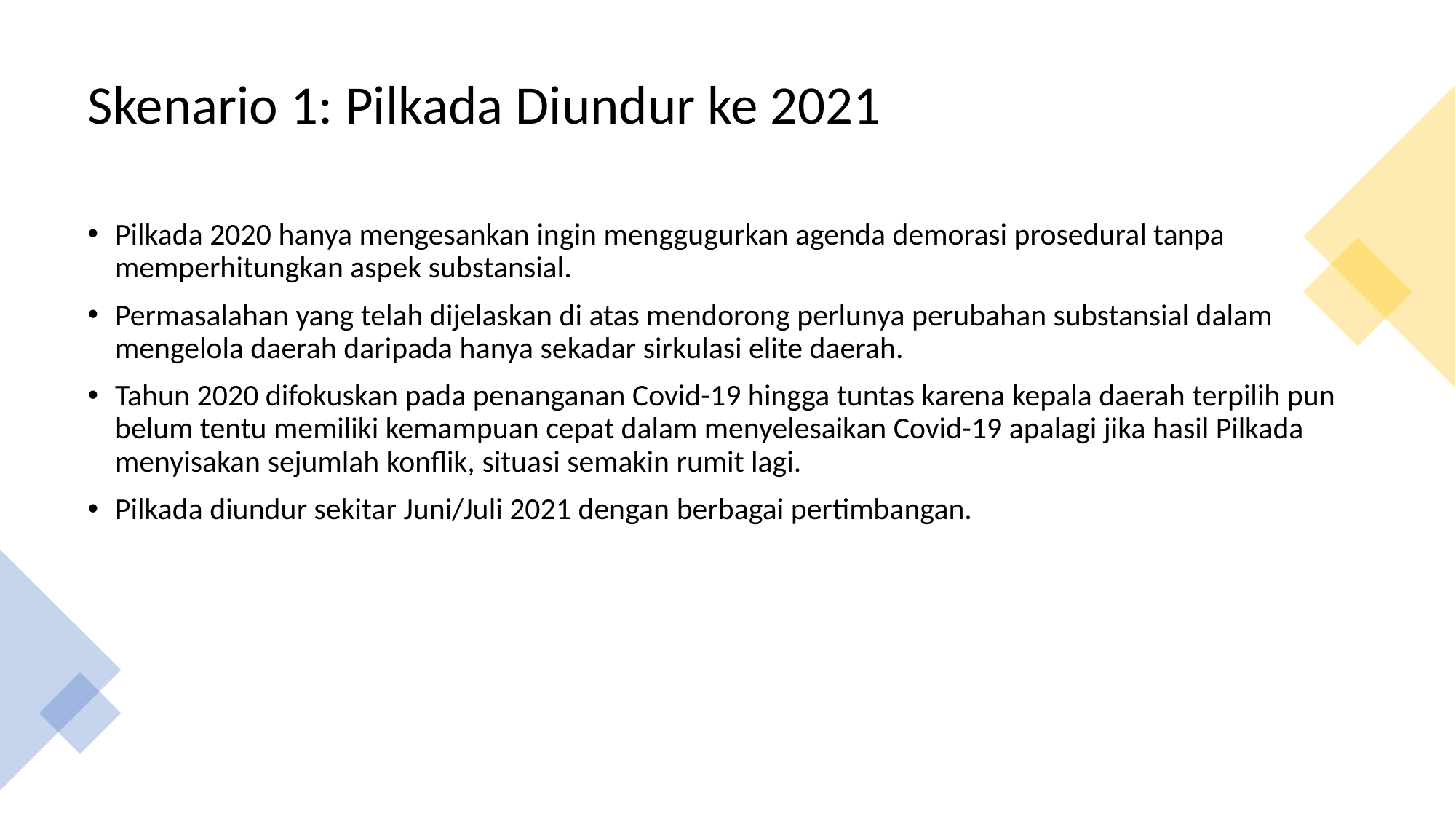

# Skenario 1: Pilkada Diundur ke 2021

Pilkada 2020 hanya mengesankan ingin menggugurkan agenda demorasi prosedural tanpa memperhitungkan aspek substansial.
Permasalahan yang telah dijelaskan di atas mendorong perlunya perubahan substansial dalam mengelola daerah daripada hanya sekadar sirkulasi elite daerah.
Tahun 2020 difokuskan pada penanganan Covid-19 hingga tuntas karena kepala daerah terpilih pun belum tentu memiliki kemampuan cepat dalam menyelesaikan Covid-19 apalagi jika hasil Pilkada menyisakan sejumlah konflik, situasi semakin rumit lagi.
Pilkada diundur sekitar Juni/Juli 2021 dengan berbagai pertimbangan.